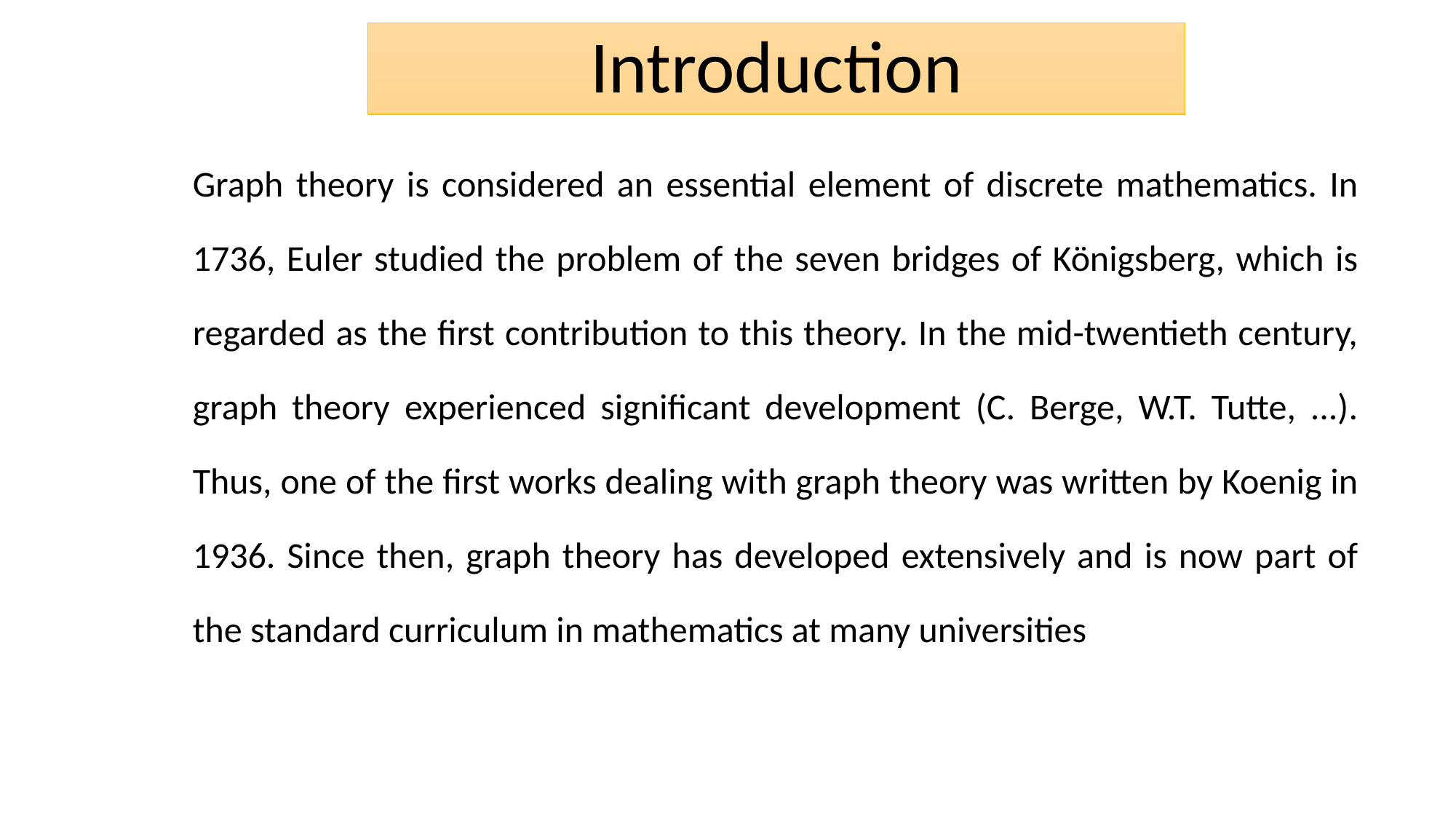

# Introduction
Graph theory is considered an essential element of discrete mathematics. In 1736, Euler studied the problem of the seven bridges of Königsberg, which is regarded as the first contribution to this theory. In the mid-twentieth century, graph theory experienced significant development (C. Berge, W.T. Tutte, ...). Thus, one of the first works dealing with graph theory was written by Koenig in 1936. Since then, graph theory has developed extensively and is now part of the standard curriculum in mathematics at many universities